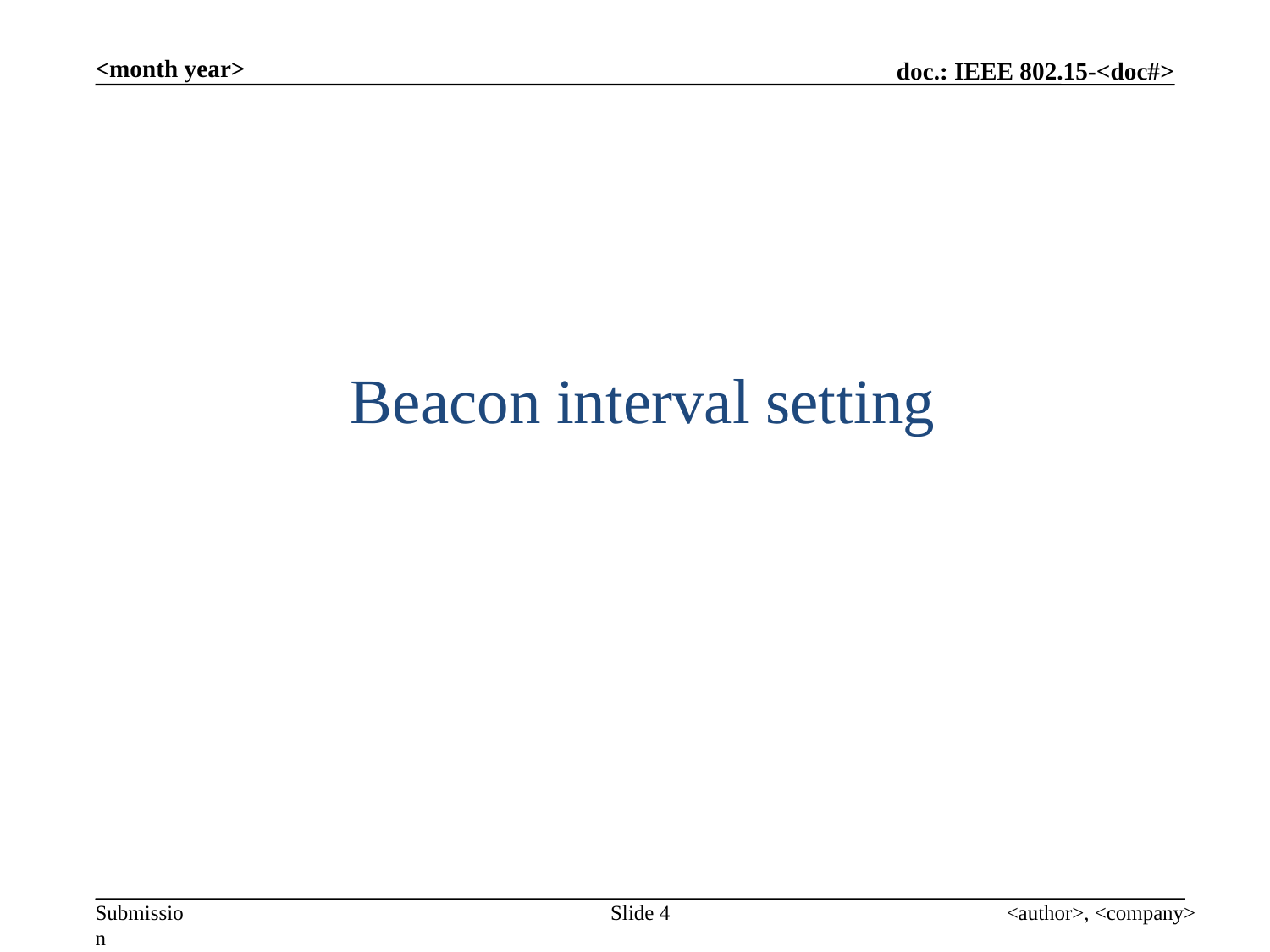

<month year>
# Beacon interval setting

Slide 4
<author>, <company>